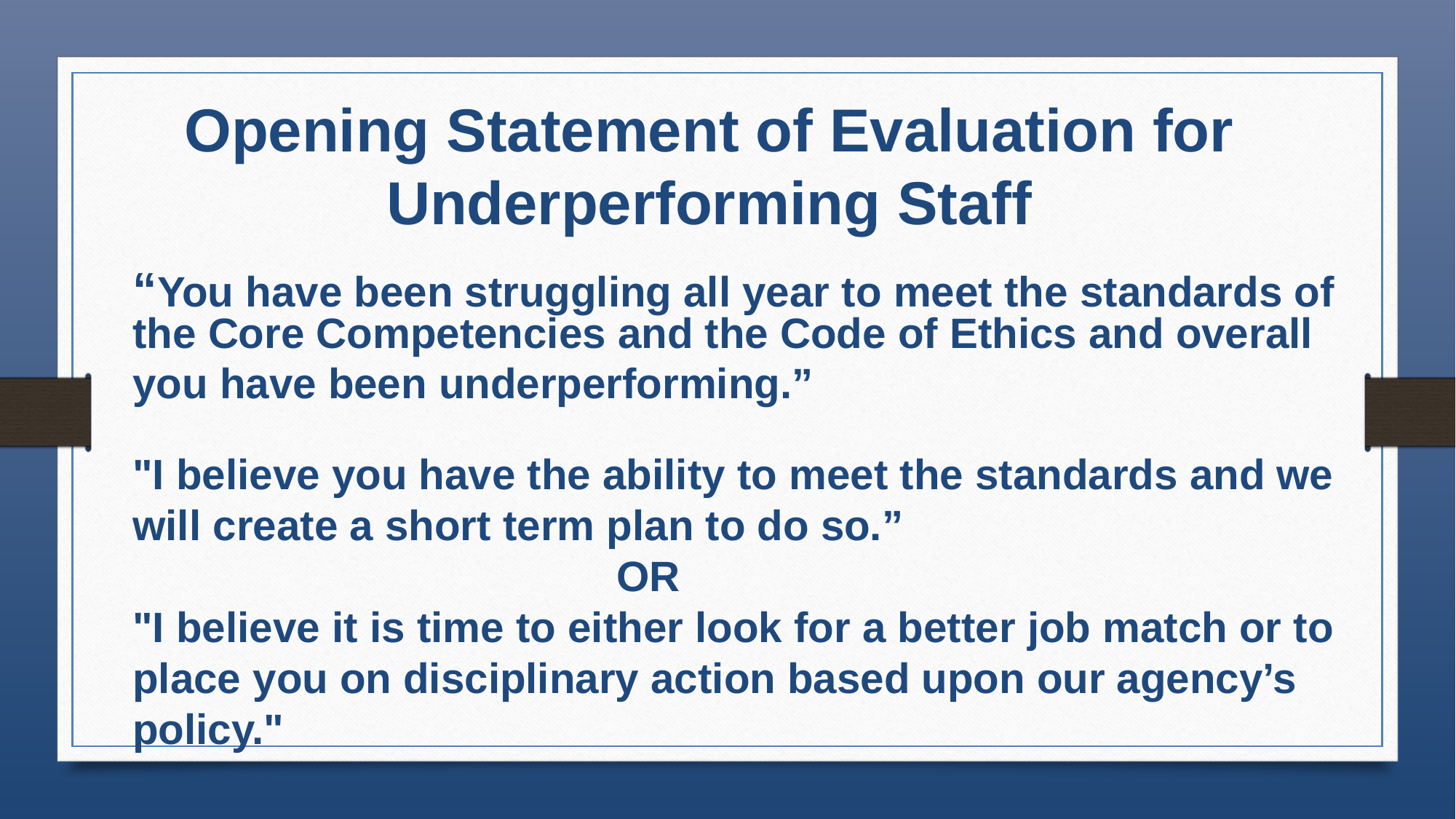

Opening Statement of Evaluation for
Underperforming Staff
“You have been struggling all year to meet the standards of the Core Competencies and the Code of Ethics and overall
you have been underperforming.”
"I believe you have the ability to meet the standards and we will create a short term plan to do so.”
                                         OR
"I believe it is time to either look for a better job match or to place you on disciplinary action based upon our agency’s policy."